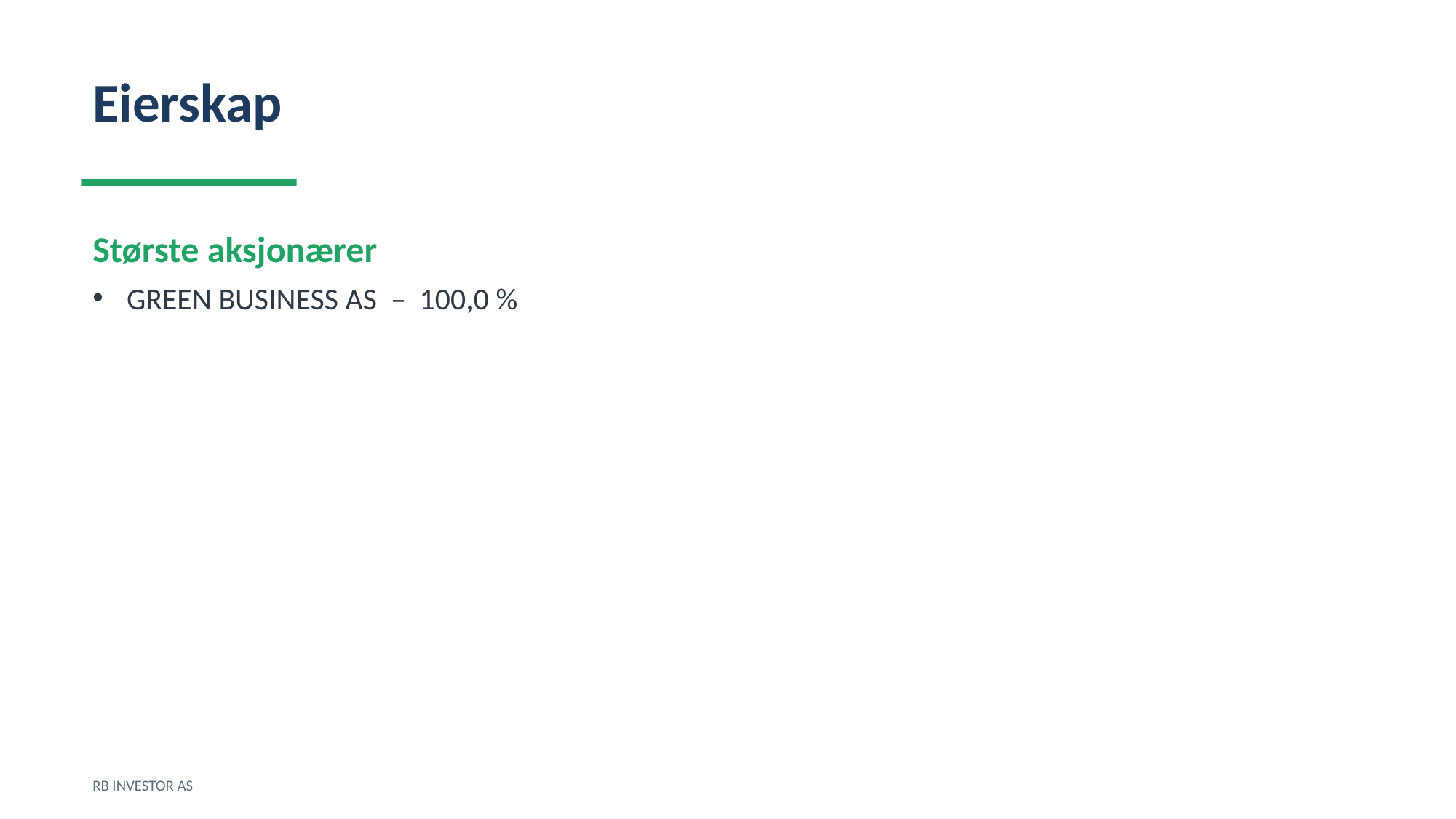

Eierskap

Største aksjonærer
GREEN BUSINESS AS  –  100,0 %
RB INVESTOR AS